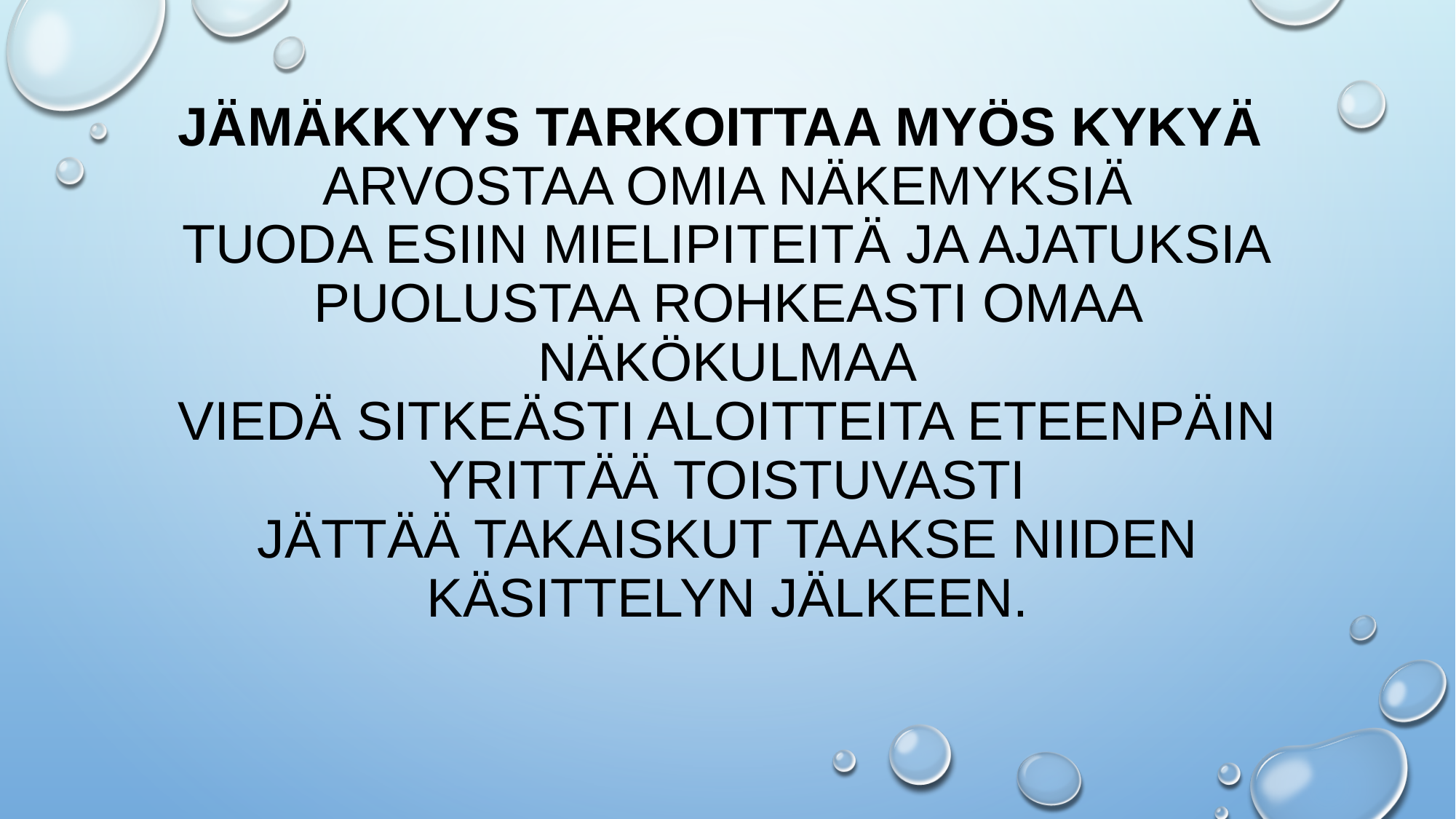

# Jämäkkyys tarkoittaa myös kykyä arvostaa omia näkemyksiä tuoda esiin mielipiteitä ja ajatuksia puolustaa rohkeasti omaa näkökulmaa viedä sitkeästi aloitteita eteenpäin yrittää toistuvasti jättää takaiskut taakse niiden käsittelyn jälkeen.